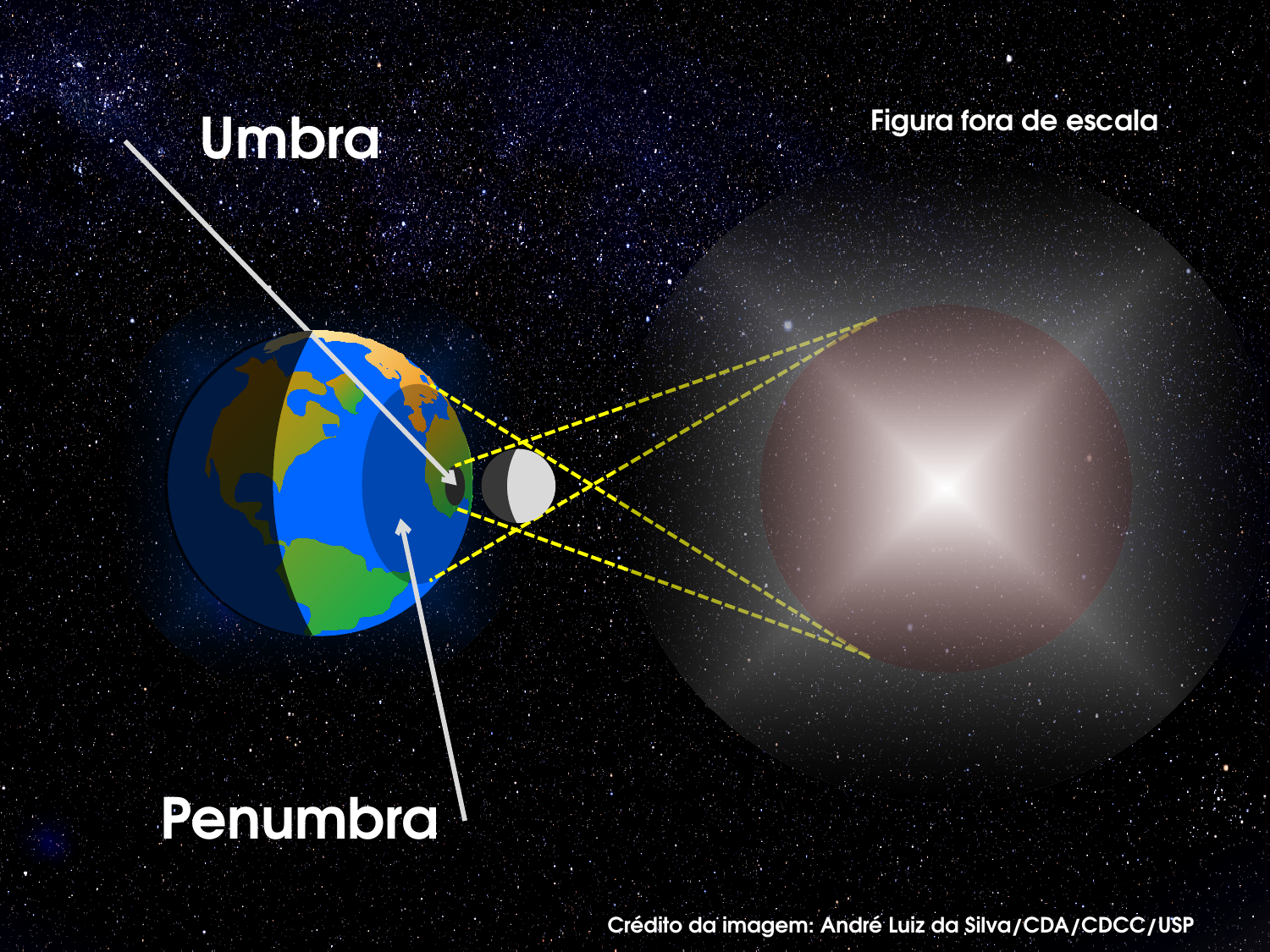

Umbra
Figura fora de escala

Penumbra
Crédito da imagem: André Luiz da Silva/CDA/CDCC/USP